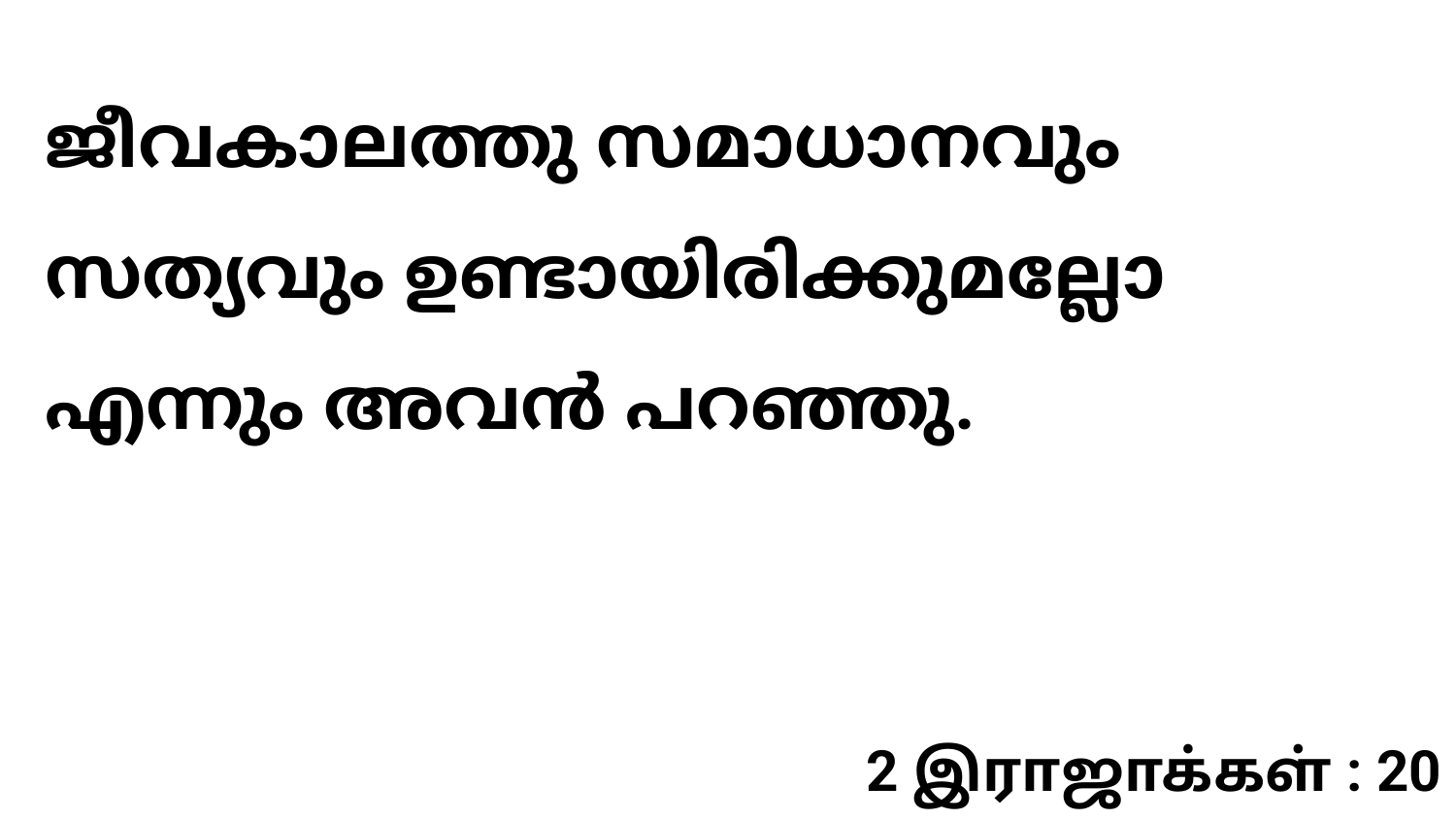

ജീവകാലത്തു സമാധാനവും സത്യവും ഉണ്ടായിരിക്കുമല്ലോ എന്നും അവൻ പറഞ്ഞു.
2 இராஜாக்கள் : 20